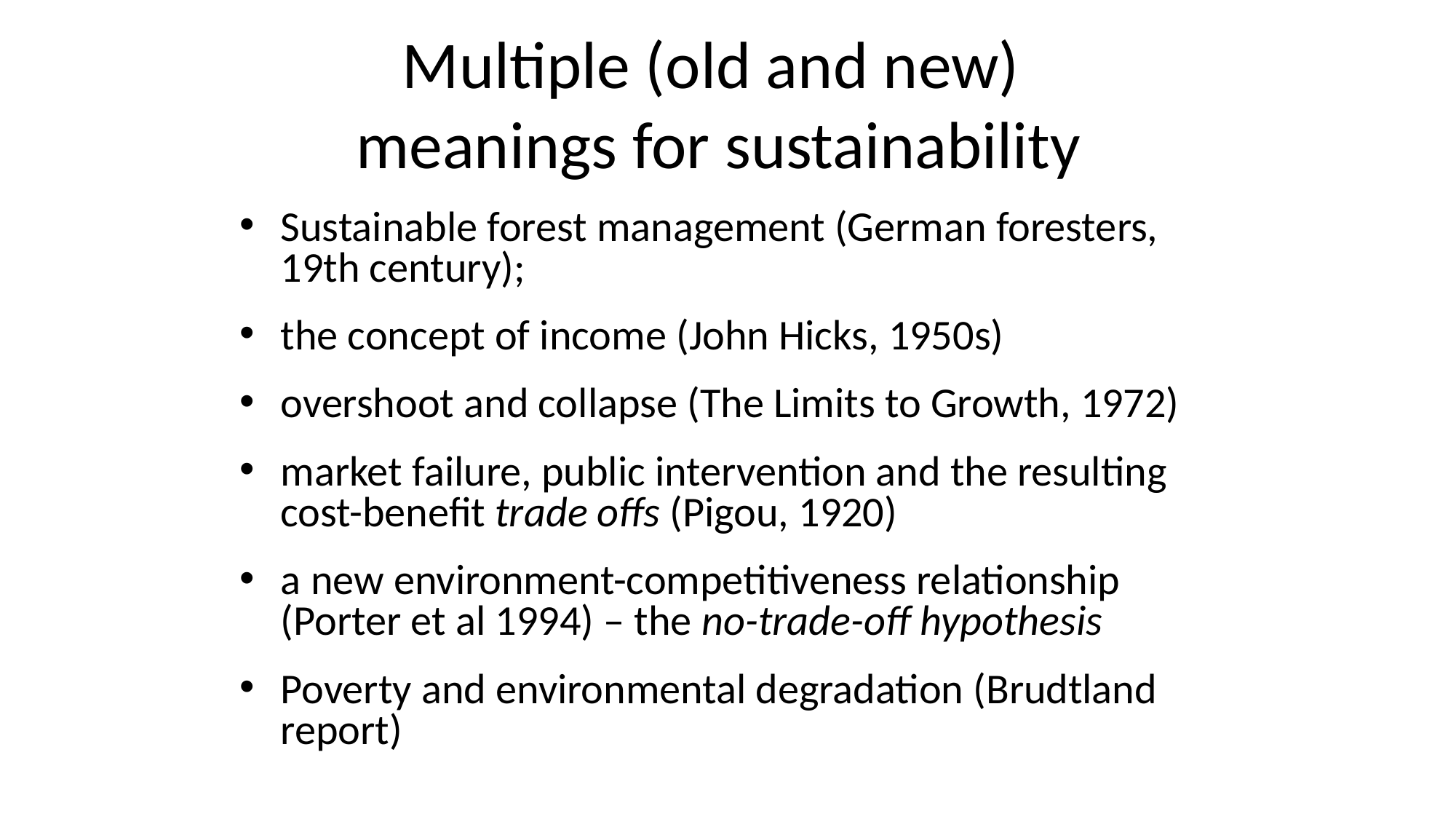

Multiple (old and new)
meanings for sustainability
Sustainable forest management (German foresters, 19th century);
the concept of income (John Hicks, 1950s)
overshoot and collapse (The Limits to Growth, 1972)
market failure, public intervention and the resulting cost-benefit trade offs (Pigou, 1920)
a new environment-competitiveness relationship (Porter et al 1994) – the no-trade-off hypothesis
Poverty and environmental degradation (Brudtland report)